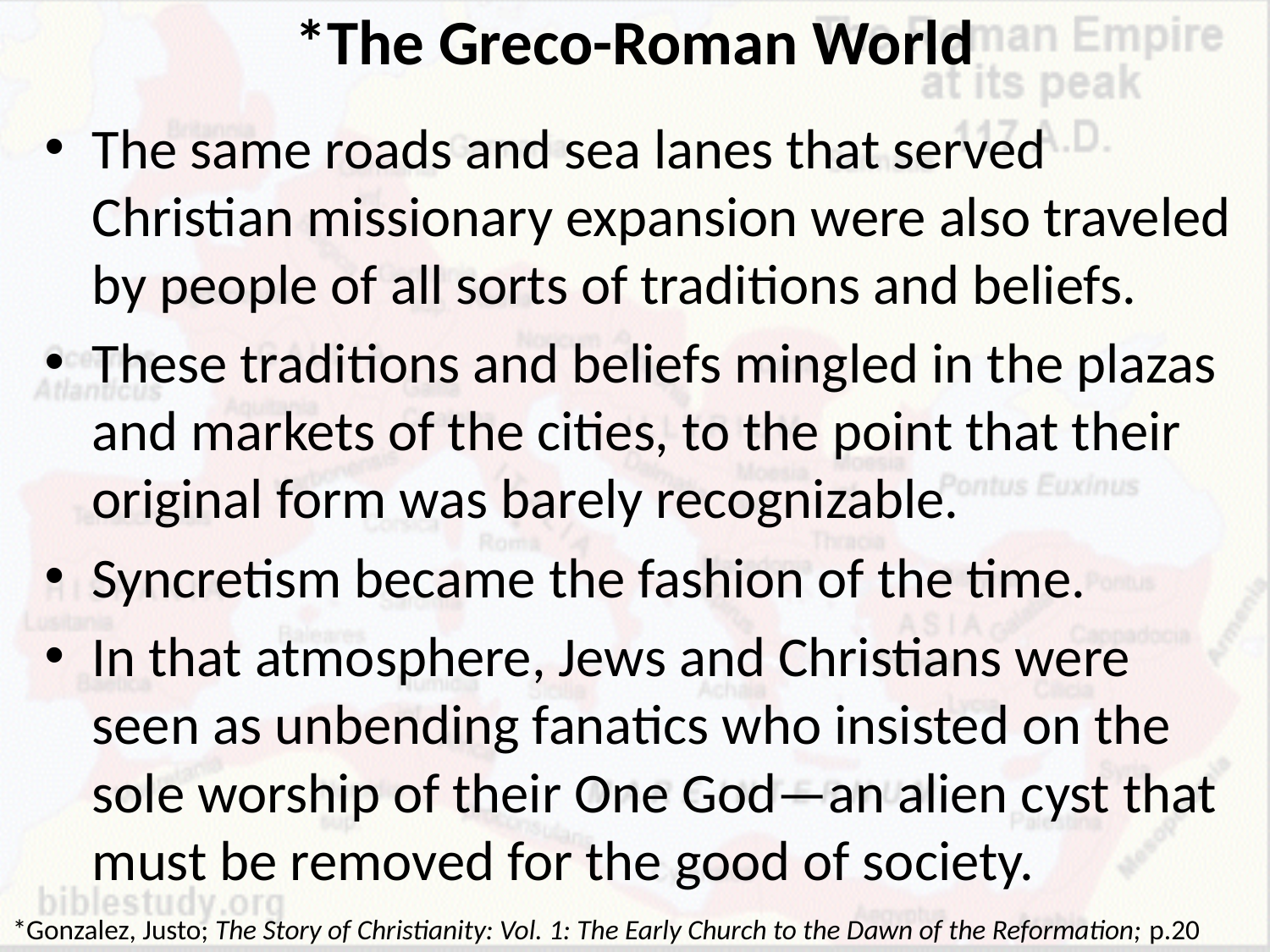

# *The Greco-Roman World
The same roads and sea lanes that served Christian missionary expansion were also traveled by people of all sorts of traditions and beliefs.
These traditions and beliefs mingled in the plazas and markets of the cities, to the point that their original form was barely recognizable.
Syncretism became the fashion of the time.
In that atmosphere, Jews and Christians were seen as unbending fanatics who insisted on the sole worship of their One God—an alien cyst that must be removed for the good of society.
*Gonzalez, Justo; The Story of Christianity: Vol. 1: The Early Church to the Dawn of the Reformation; p.20